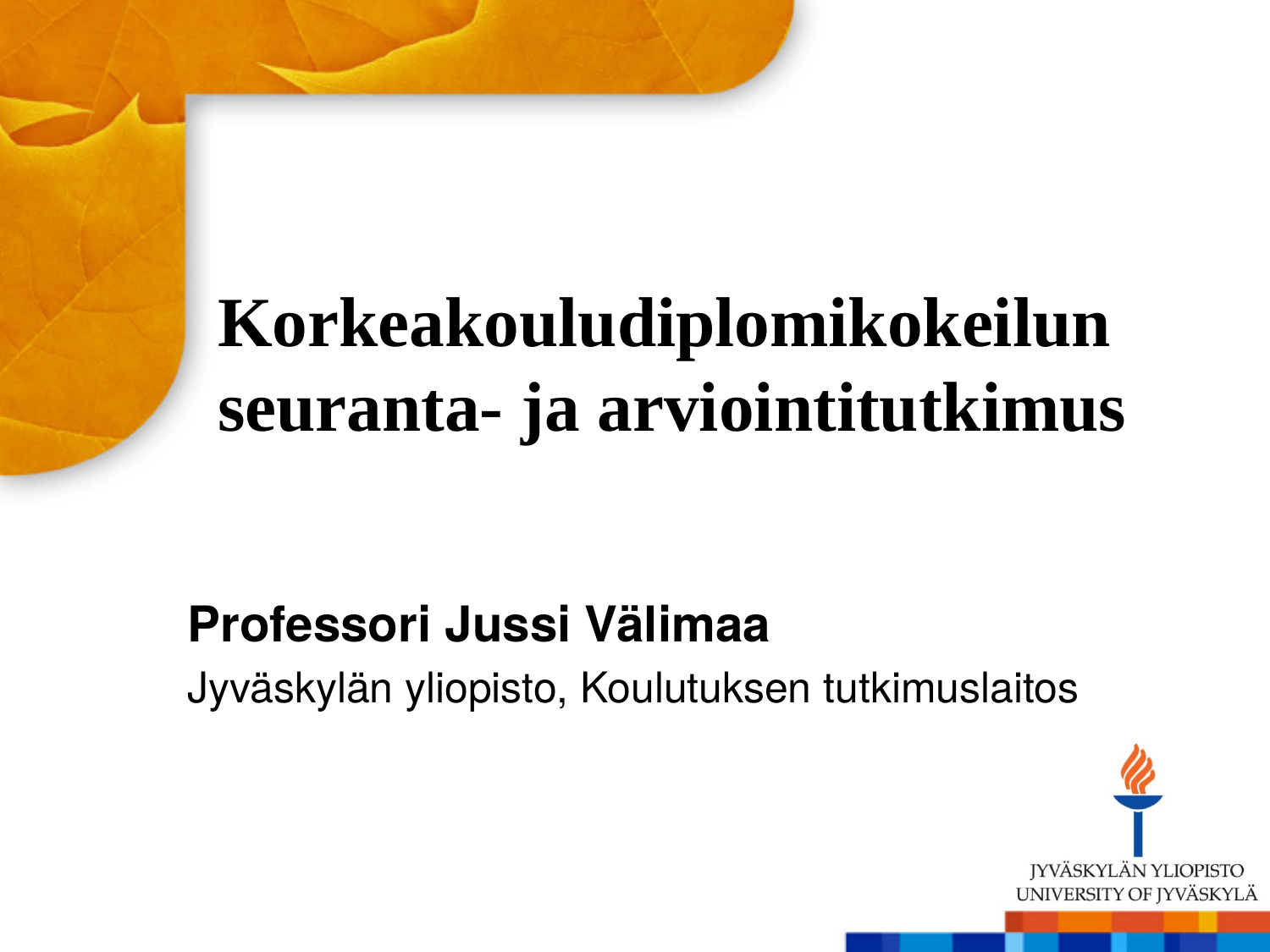

# Korkeakouludiplomikokeilun seuranta- ja arviointitutkimus
Professori Jussi Välimaa
Jyväskylän yliopisto, Koulutuksen tutkimuslaitos